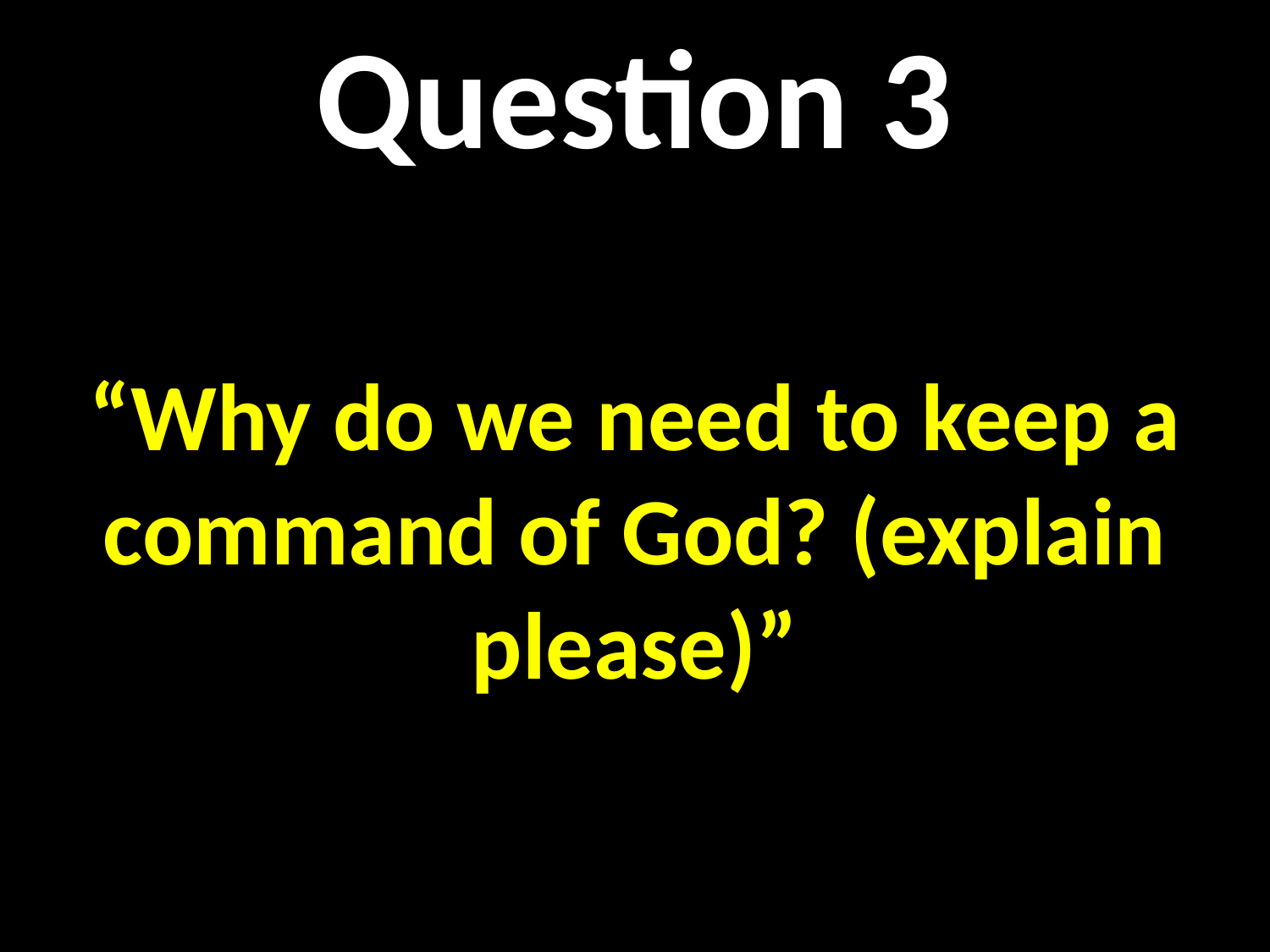

Question 3
“Why do we need to keep a command of God? (explain please)”